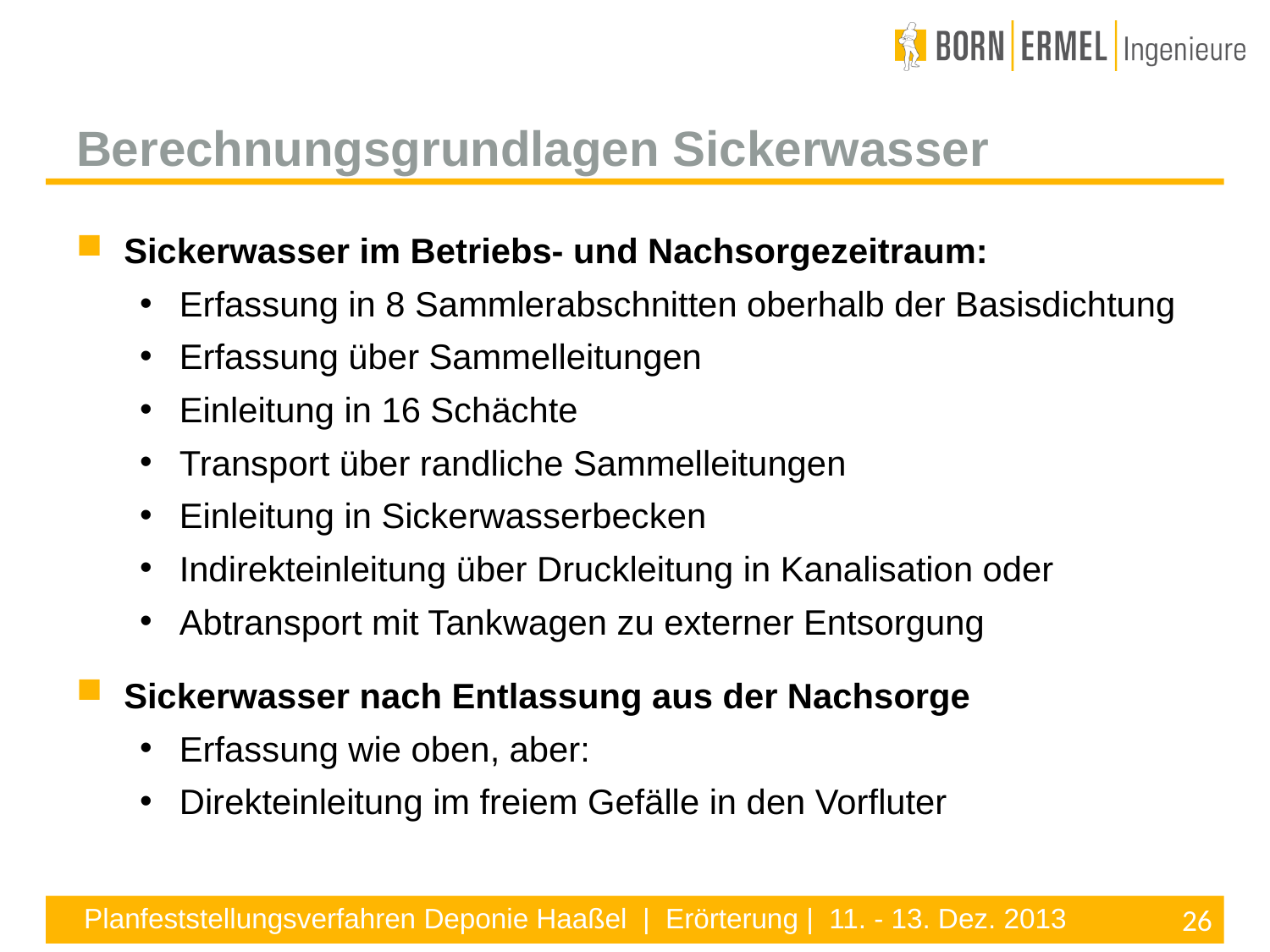

Berechnungsgrundlagen Sickerwasser
Sickerwasser im Betriebs- und Nachsorgezeitraum:
Erfassung in 8 Sammlerabschnitten oberhalb der Basisdichtung
Erfassung über Sammelleitungen
Einleitung in 16 Schächte
Transport über randliche Sammelleitungen
Einleitung in Sickerwasserbecken
Indirekteinleitung über Druckleitung in Kanalisation oder
Abtransport mit Tankwagen zu externer Entsorgung
Sickerwasser nach Entlassung aus der Nachsorge
Erfassung wie oben, aber:
Direkteinleitung im freiem Gefälle in den Vorfluter